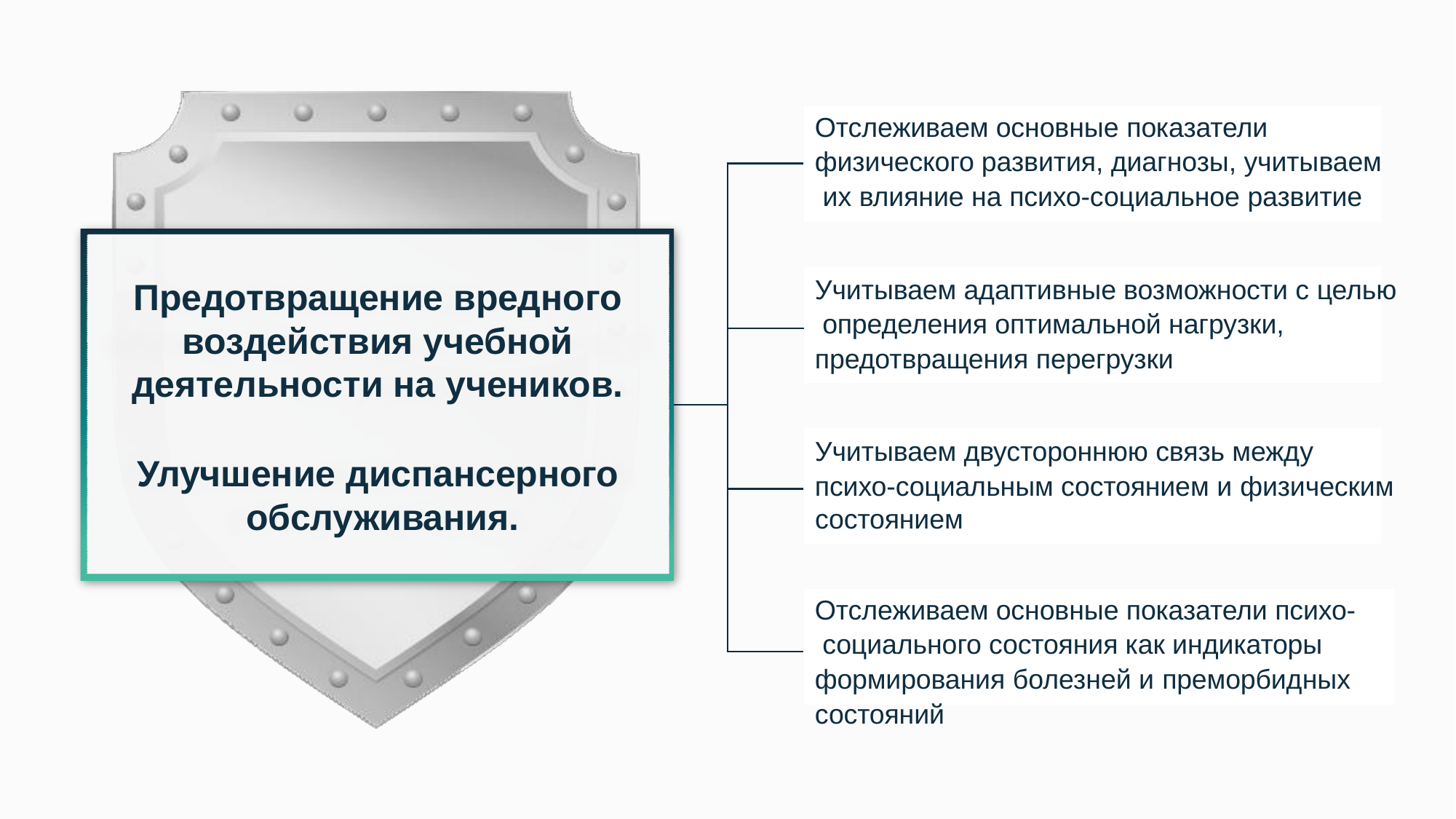

# Отслеживаем основные показатели
физического развития, диагнозы, учитываем  их влияние на психо-социальное развитие

Учитываем адаптивные возможности с целью  определения оптимальной нагрузки,  предотвращения перегрузки

Учитываем двустороннюю связь между  психо-социальным состоянием и физическим

Предотвращение вредного  воздействия учебной  деятельности на учеников.

Улучшение диспансерного  обслуживания.

состоянием

Отслеживаем основные показатели психо-  социального состояния как индикаторы  формирования болезней и преморбидных  состояний